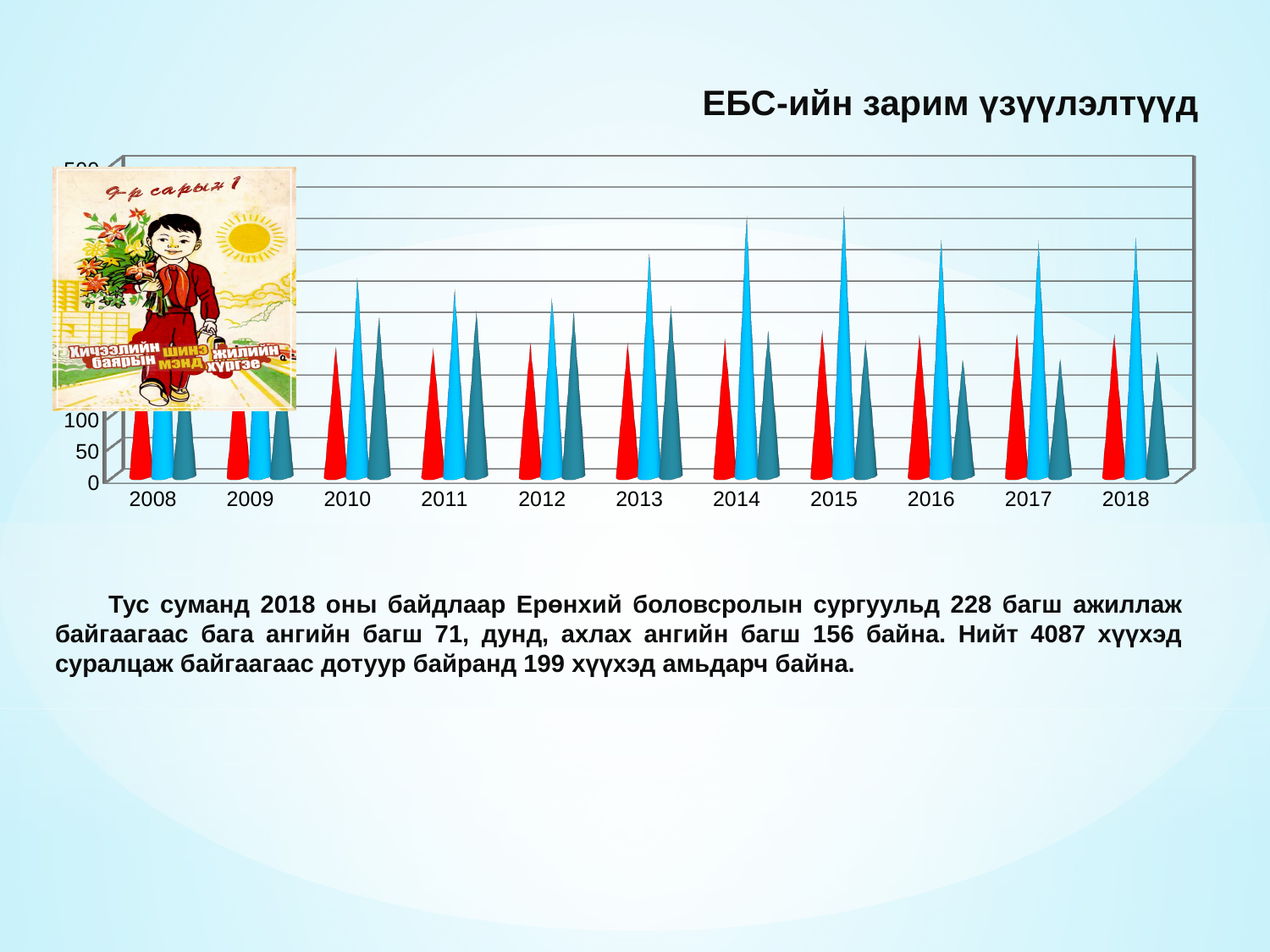

ЕБС-ийн зарим үзүүлэлтүүд

[unsupported chart]

# Тус суманд 2018 оны байдлаар Ерөнхий боловсролын сургуульд 228 багш ажиллаж байгаагаас бага ангийн багш 71, дунд, ахлах ангийн багш 156 байна. Нийт 4087 хүүхэд суралцаж байгаагаас дотуур байранд 199 хүүхэд амьдарч байна.